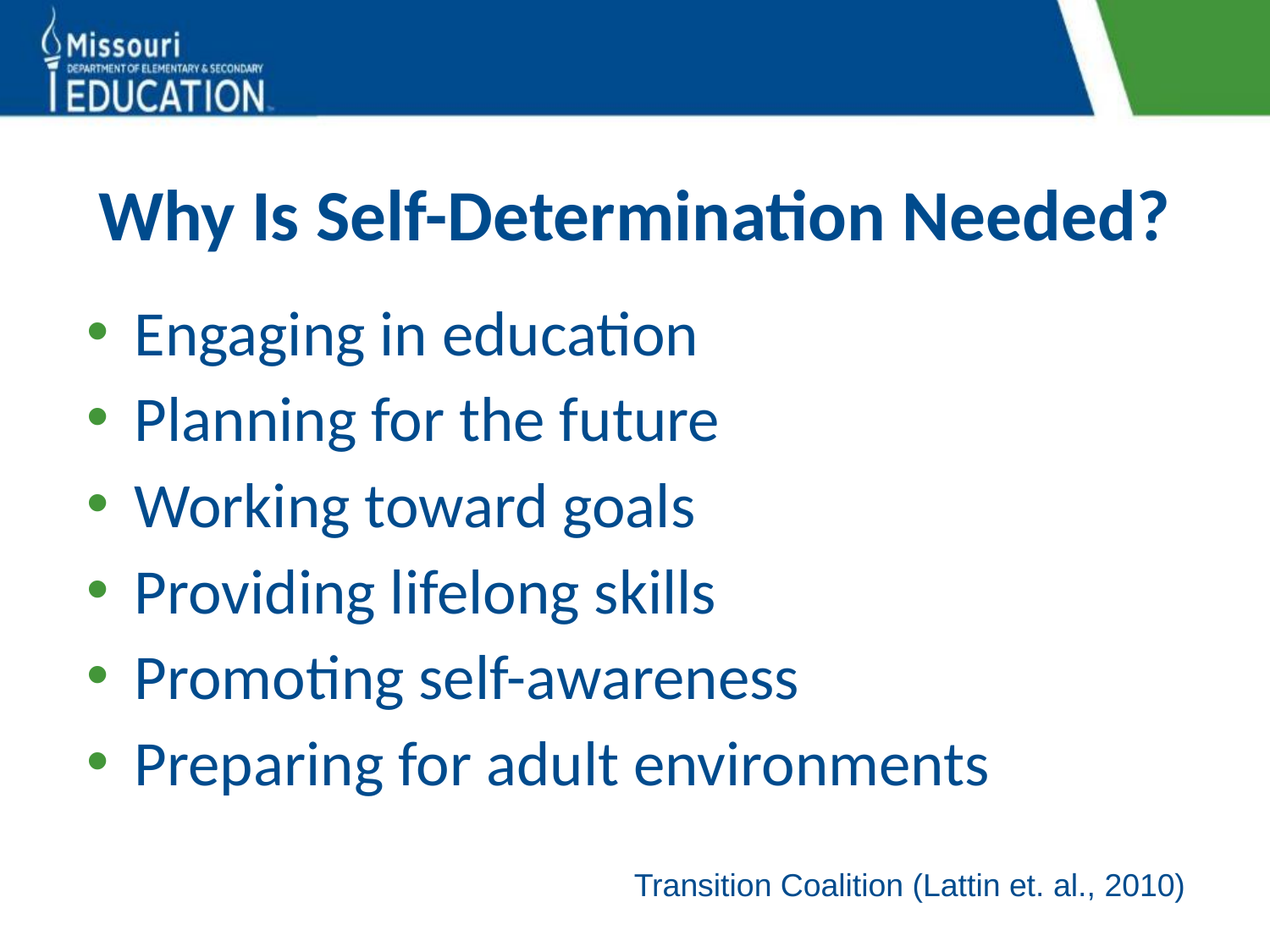

# Why Is Self-Determination Needed?
Engaging in education
Planning for the future
Working toward goals
Providing lifelong skills
Promoting self-awareness
Preparing for adult environments
Transition Coalition (Lattin et. al., 2010)